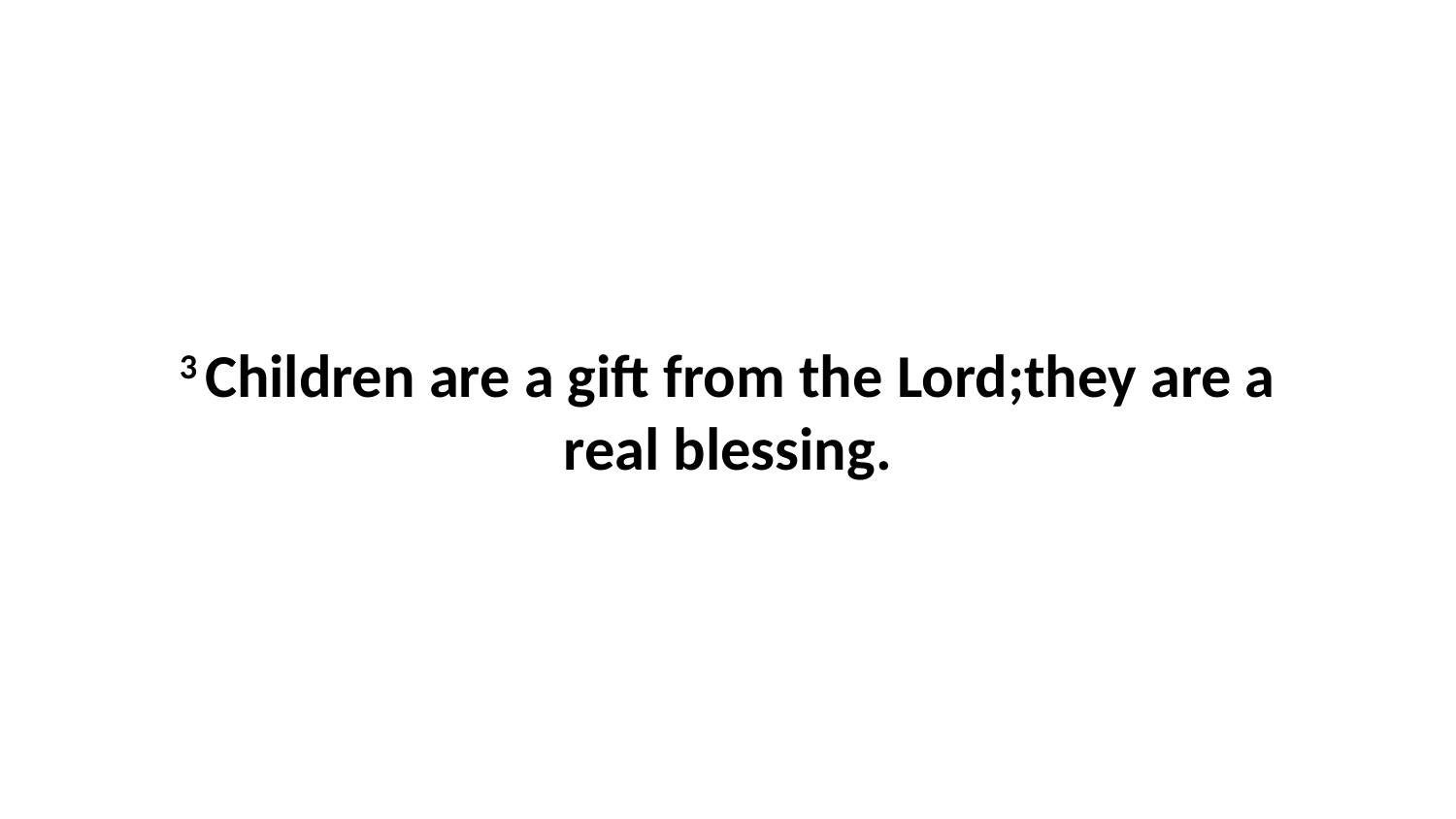

3 Children are a gift from the Lord;they are a real blessing.